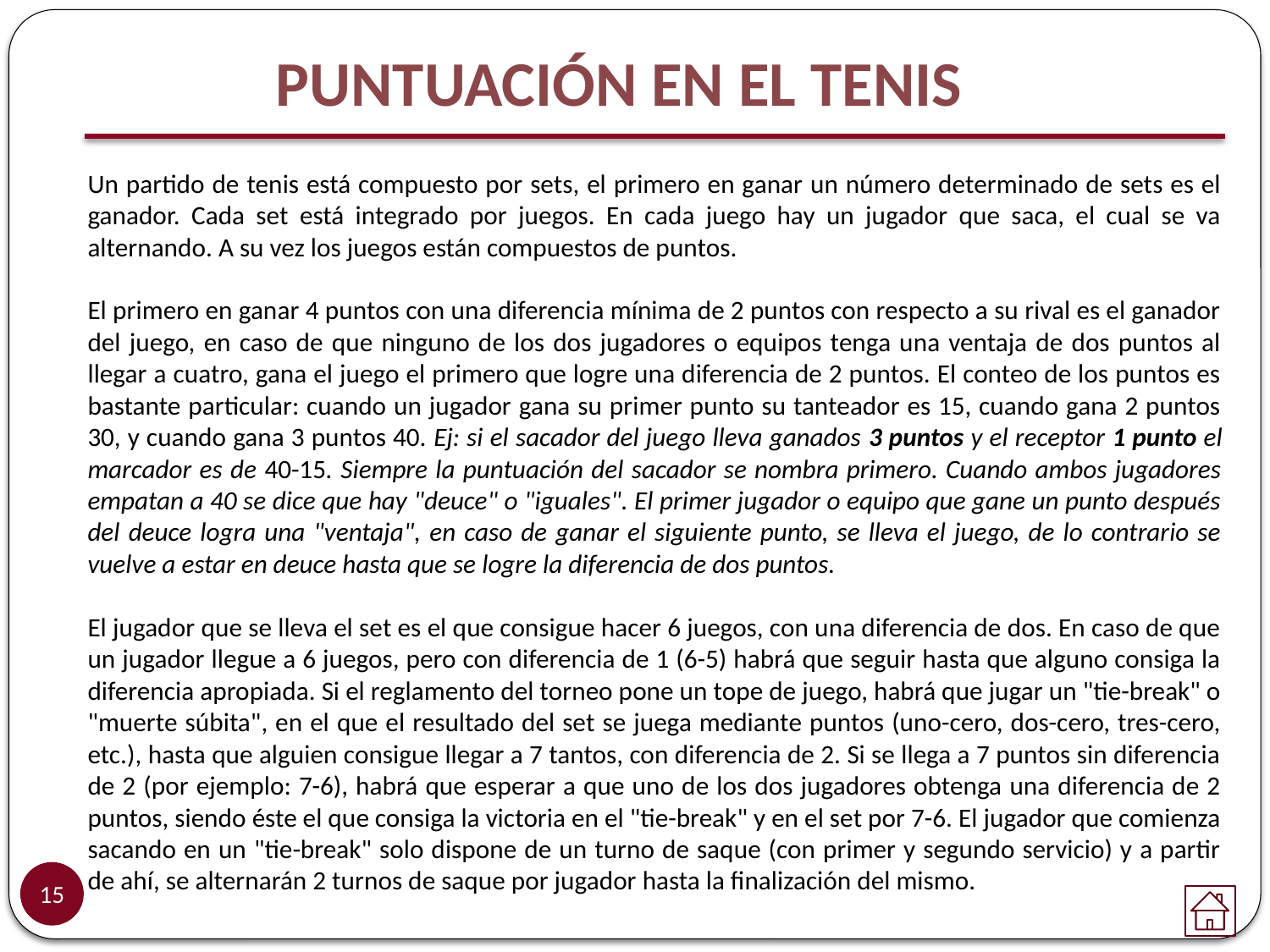

PUNTUACIÓN EN EL TENIS
Un partido de tenis está compuesto por sets, el primero en ganar un número determinado de sets es el ganador. Cada set está integrado por juegos. En cada juego hay un jugador que saca, el cual se va alternando. A su vez los juegos están compuestos de puntos.

El primero en ganar 4 puntos con una diferencia mínima de 2 puntos con respecto a su rival es el ganador del juego, en caso de que ninguno de los dos jugadores o equipos tenga una ventaja de dos puntos al llegar a cuatro, gana el juego el primero que logre una diferencia de 2 puntos. El conteo de los puntos es bastante particular: cuando un jugador gana su primer punto su tanteador es 15, cuando gana 2 puntos 30, y cuando gana 3 puntos 40. Ej: si el sacador del juego lleva ganados 3 puntos y el receptor 1 punto el marcador es de 40-15. Siempre la puntuación del sacador se nombra primero. Cuando ambos jugadores empatan a 40 se dice que hay "deuce" o "iguales". El primer jugador o equipo que gane un punto después del deuce logra una "ventaja", en caso de ganar el siguiente punto, se lleva el juego, de lo contrario se vuelve a estar en deuce hasta que se logre la diferencia de dos puntos.

El jugador que se lleva el set es el que consigue hacer 6 juegos, con una diferencia de dos. En caso de que un jugador llegue a 6 juegos, pero con diferencia de 1 (6-5) habrá que seguir hasta que alguno consiga la diferencia apropiada. Si el reglamento del torneo pone un tope de juego, habrá que jugar un "tie-break" o "muerte súbita", en el que el resultado del set se juega mediante puntos (uno-cero, dos-cero, tres-cero, etc.), hasta que alguien consigue llegar a 7 tantos, con diferencia de 2. Si se llega a 7 puntos sin diferencia de 2 (por ejemplo: 7-6), habrá que esperar a que uno de los dos jugadores obtenga una diferencia de 2 puntos, siendo éste el que consiga la victoria en el "tie-break" y en el set por 7-6. El jugador que comienza sacando en un "tie-break" solo dispone de un turno de saque (con primer y segundo servicio) y a partir de ahí, se alternarán 2 turnos de saque por jugador hasta la finalización del mismo.
15